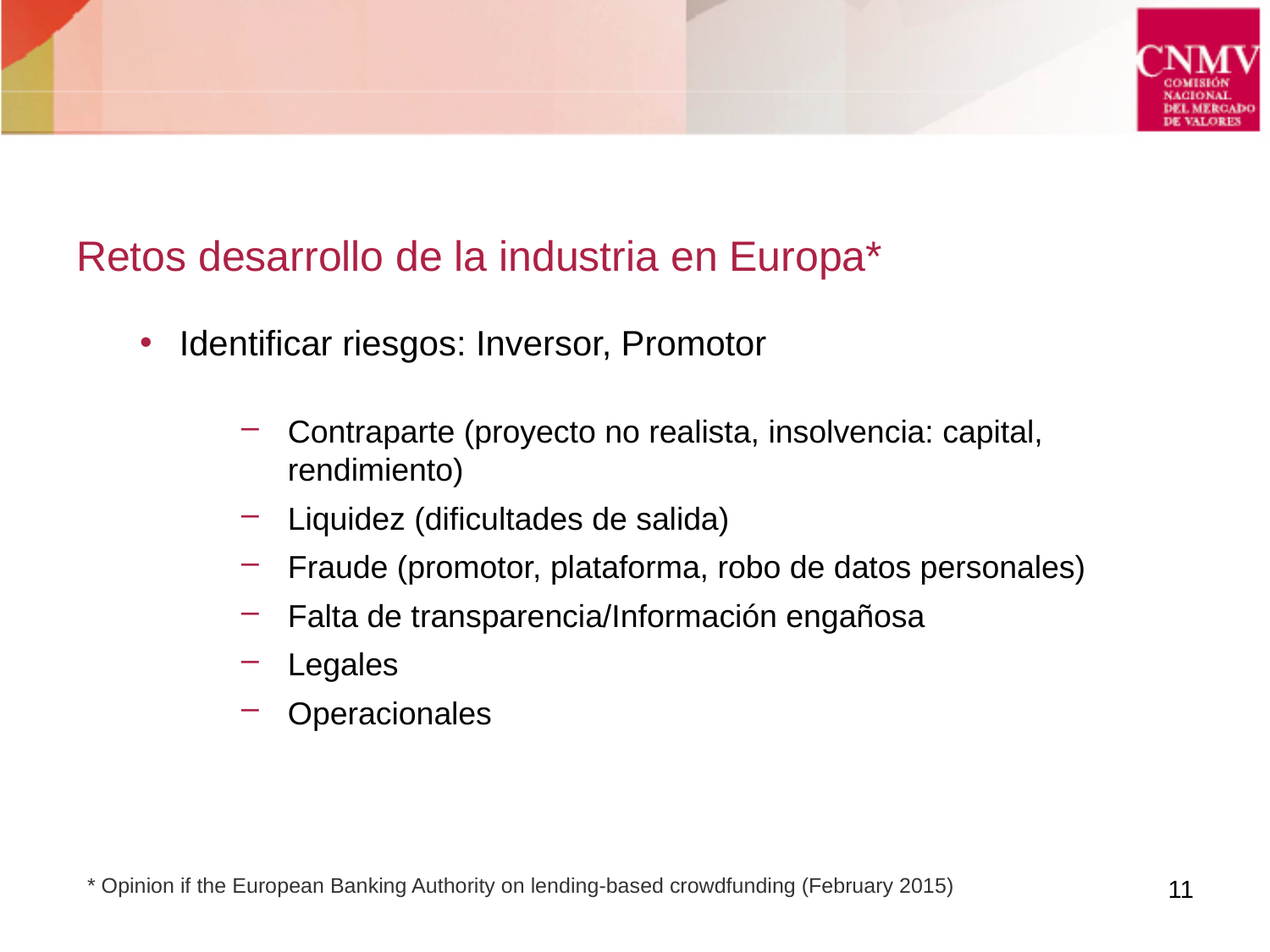

Retos desarrollo de la industria en Europa*

Identificar riesgos: Inversor, Promotor

Contraparte (proyecto no realista, insolvencia: capital, rendimiento)
Liquidez (dificultades de salida)
Fraude (promotor, plataforma, robo de datos personales)
Falta de transparencia/Información engañosa
Legales
Operacionales

* Opinion if the European Banking Authority on lending-based crowdfunding (February 2015)
11